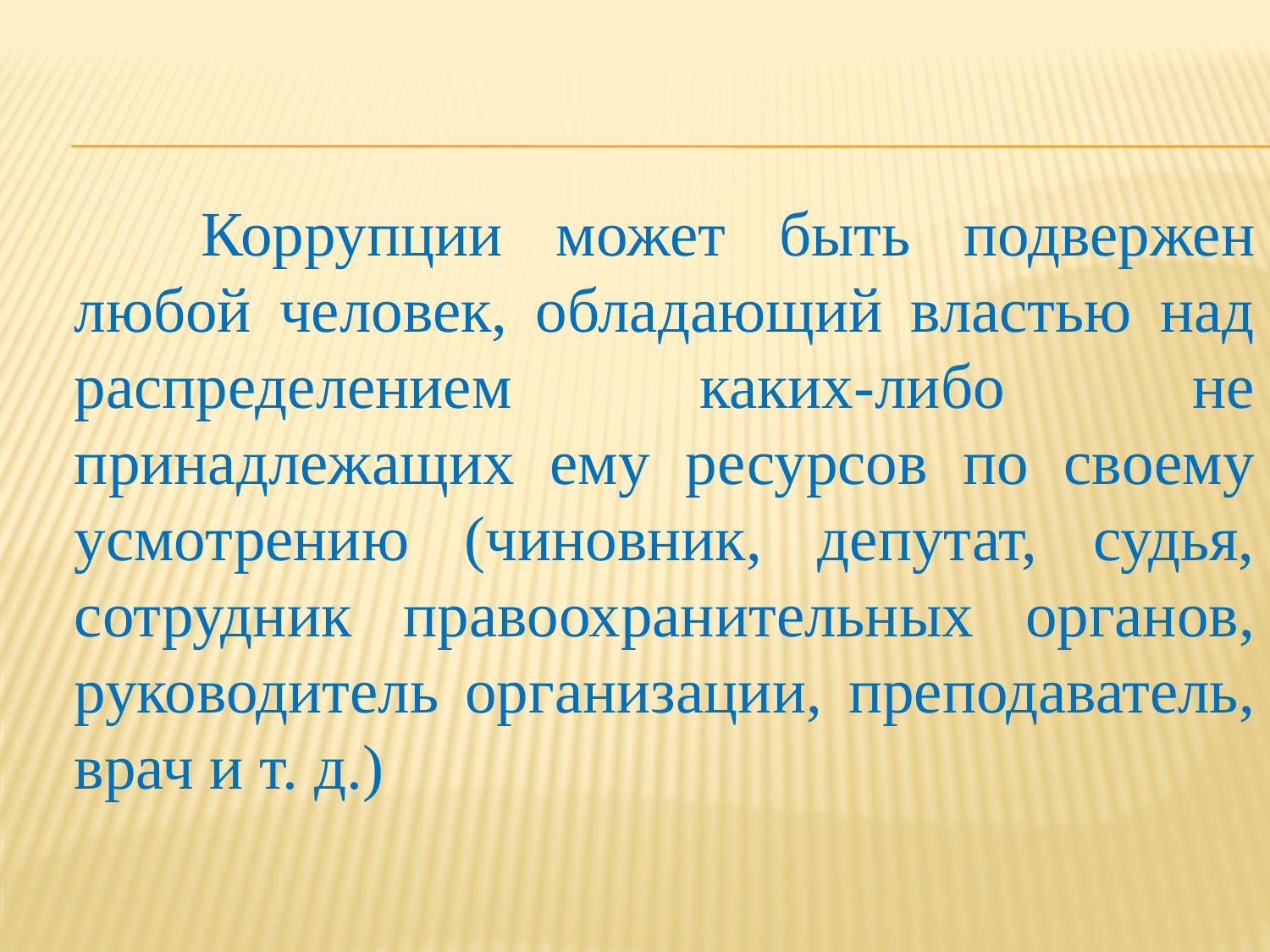

Коррупции может быть подвержен любой человек, обладающий властью над распределением каких-либо не принадлежащих ему ресурсов по своему усмотрению (чиновник, депутат, судья, сотрудник правоохранительных органов, руководитель организации, преподаватель, врач и т. д.)